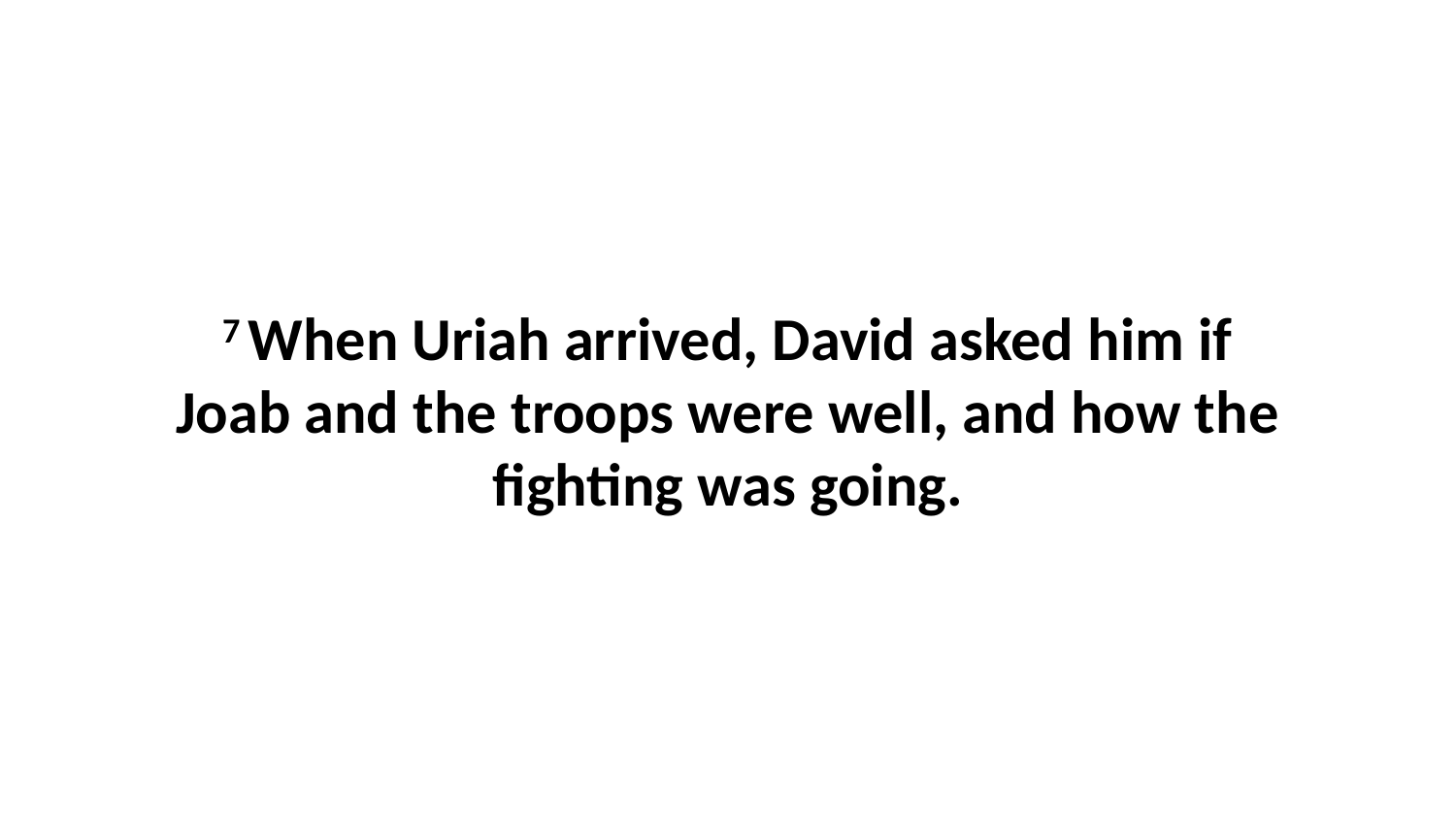

7 When Uriah arrived, David asked him if Joab and the troops were well, and how the fighting was going.